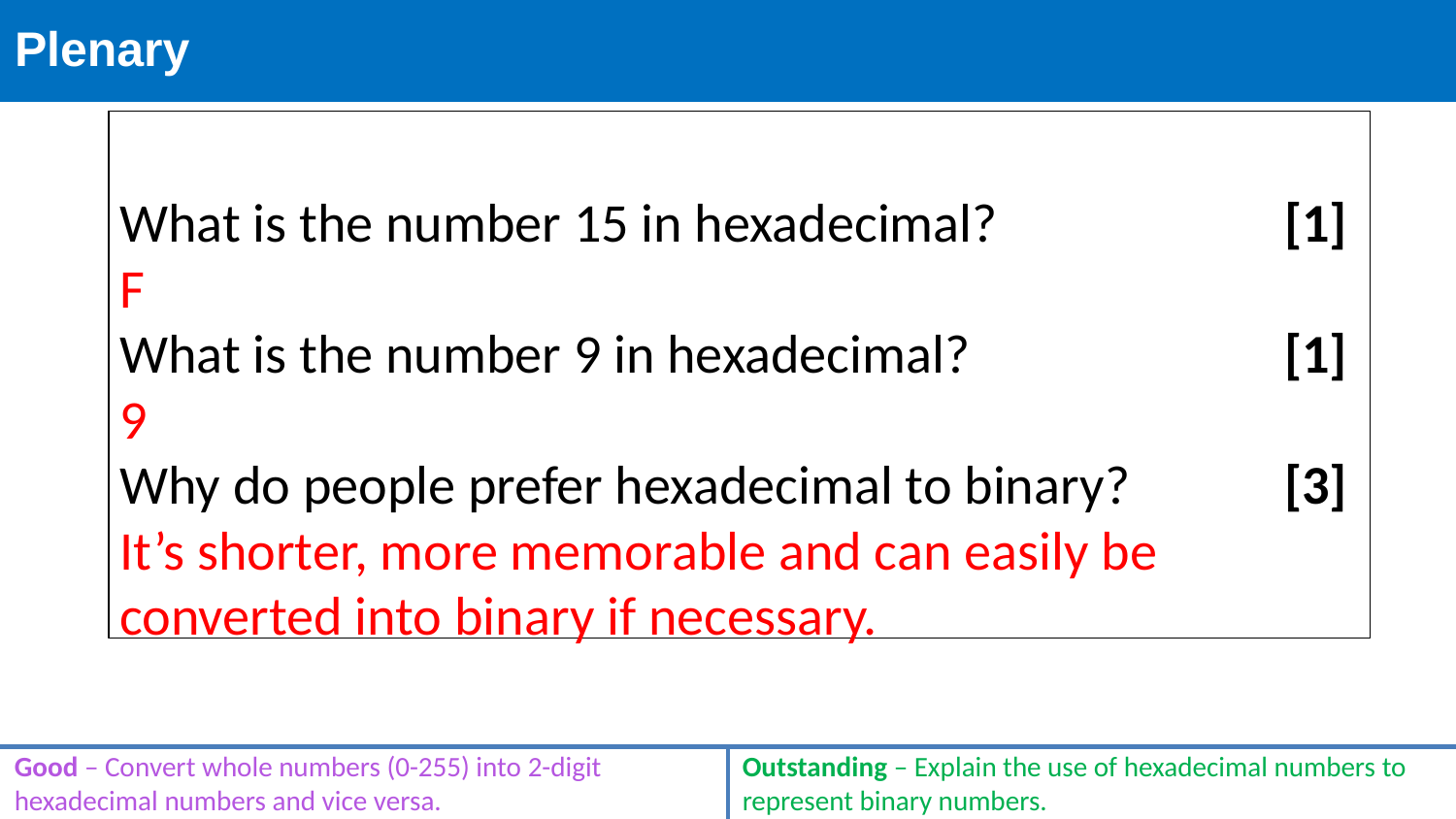

# Plenary

What is the number 15 in hexadecimal?		[1]
F
What is the number 9 in hexadecimal?			[1]
9
Why do people prefer hexadecimal to binary?		[3]
It’s shorter, more memorable and can easily be converted into binary if necessary.